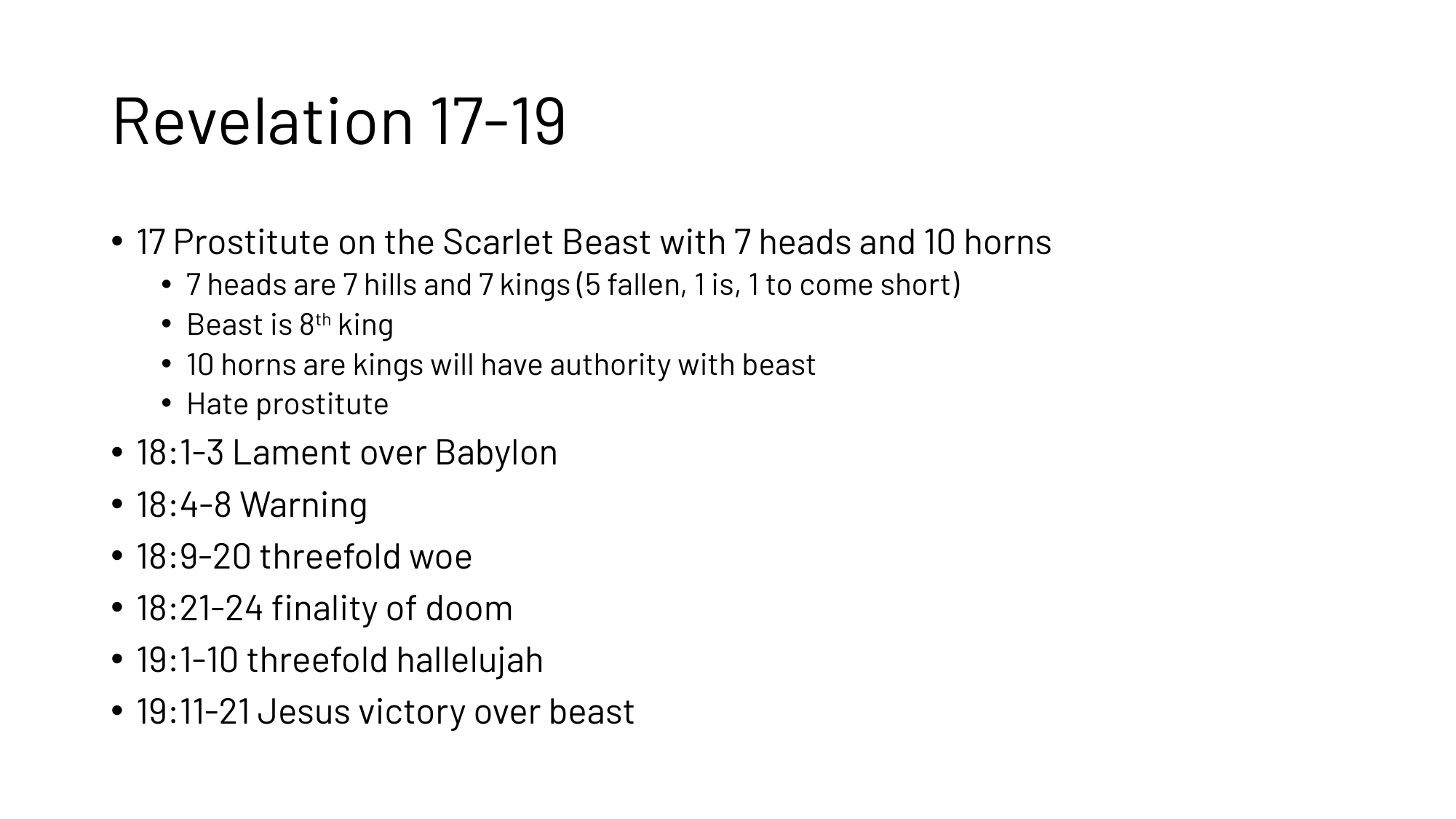

# Revelation 17-19
17 Prostitute on the Scarlet Beast with 7 heads and 10 horns
7 heads are 7 hills and 7 kings (5 fallen, 1 is, 1 to come short)
Beast is 8th king
10 horns are kings will have authority with beast
Hate prostitute
18:1-3 Lament over Babylon
18:4-8 Warning
18:9-20 threefold woe
18:21-24 finality of doom
19:1-10 threefold hallelujah
19:11-21 Jesus victory over beast